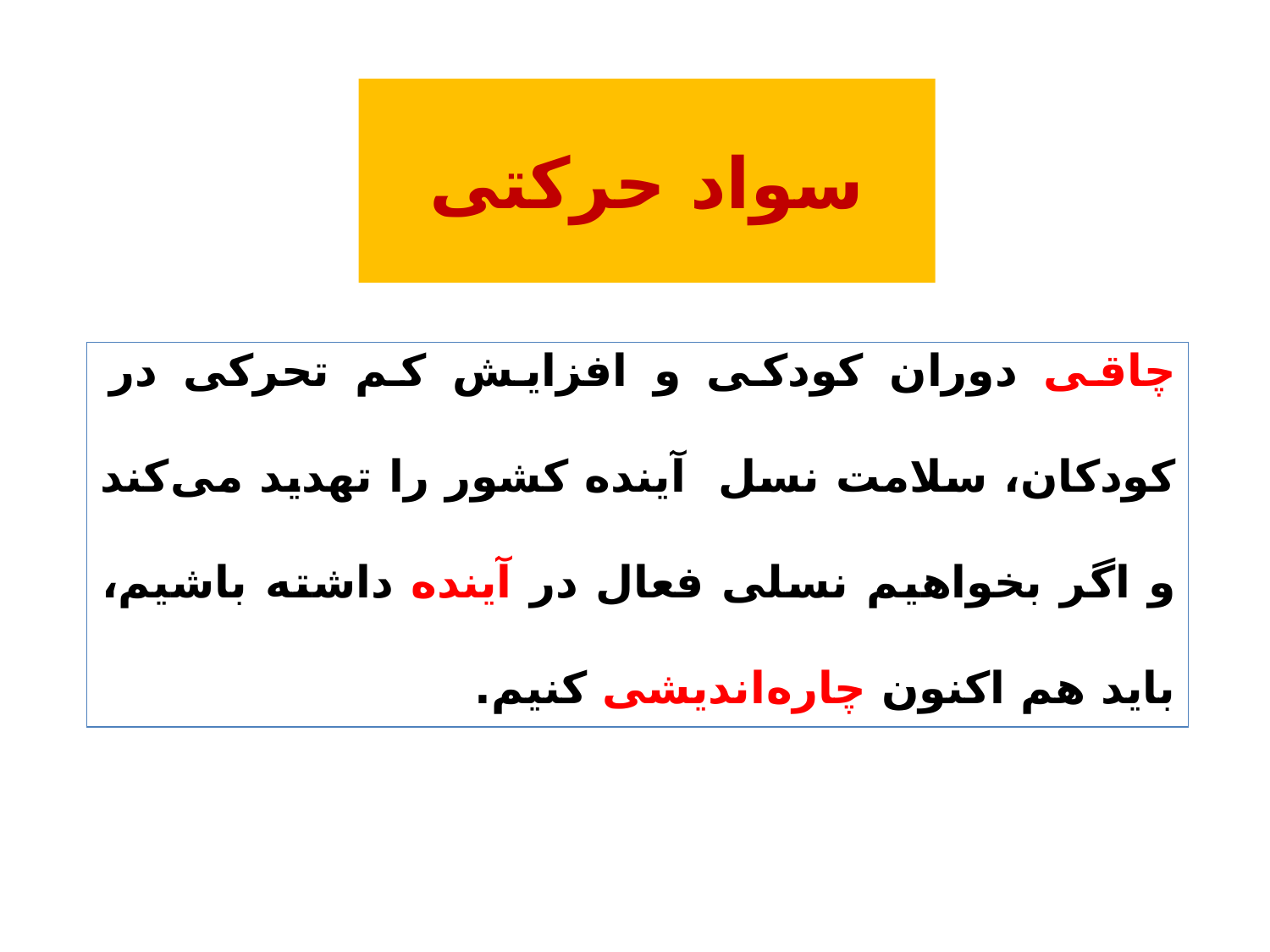

سواد حرکتی

چاقی دوران کودکی و افزایش کم تحرکی در کودکان، سلامت نسل  آینده کشور را تهدید می کند و اگر بخواهیم نسلی فعال در آینده داشته باشیم، باید هم اکنون چاره اندیشی کنیم.